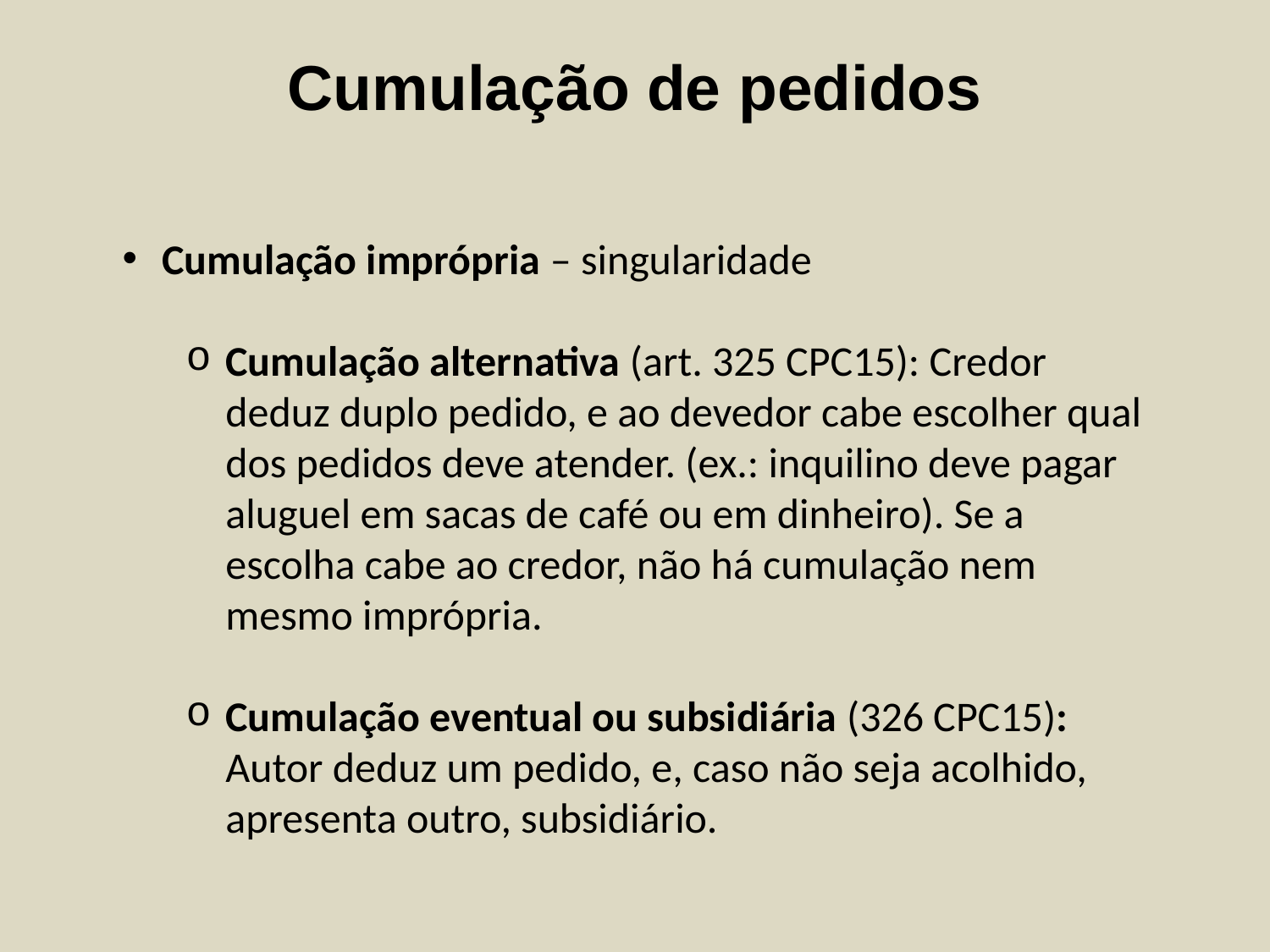

Cumulação de pedidos
#
Cumulação imprópria – singularidade

Cumulação alternativa (art. 325 CPC15): Credor deduz duplo pedido, e ao devedor cabe escolher qual dos pedidos deve atender. (ex.: inquilino deve pagar aluguel em sacas de café ou em dinheiro). Se a escolha cabe ao credor, não há cumulação nem mesmo imprópria.

Cumulação eventual ou subsidiária (326 CPC15): Autor deduz um pedido, e, caso não seja acolhido, apresenta outro, subsidiário.